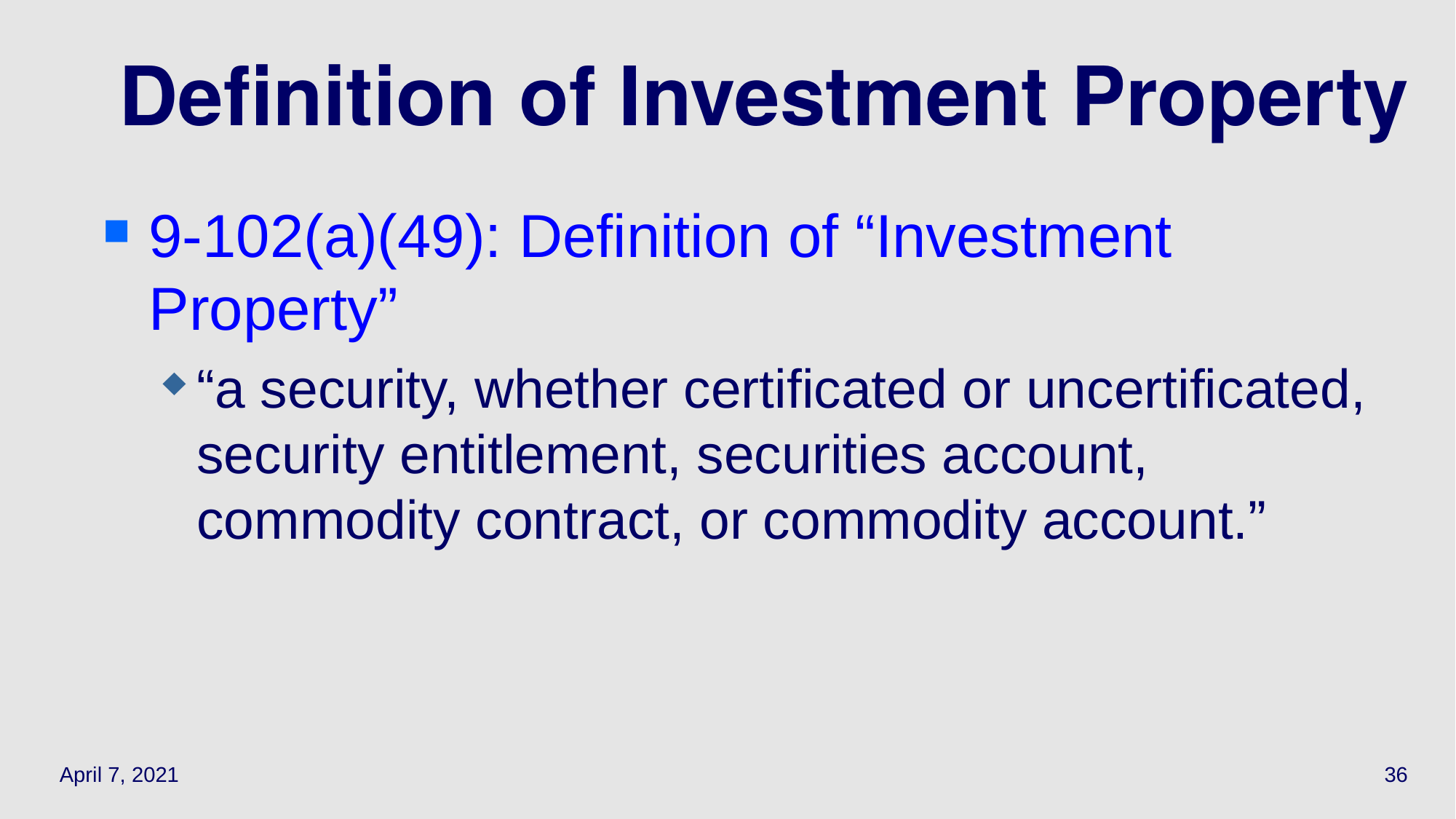

# Definition of Investment Property
9-102(a)(49): Definition of “Investment Property”
“a security, whether certificated or uncertificated, security entitlement, securities account, commodity contract, or commodity account.”
April 7, 2021
36